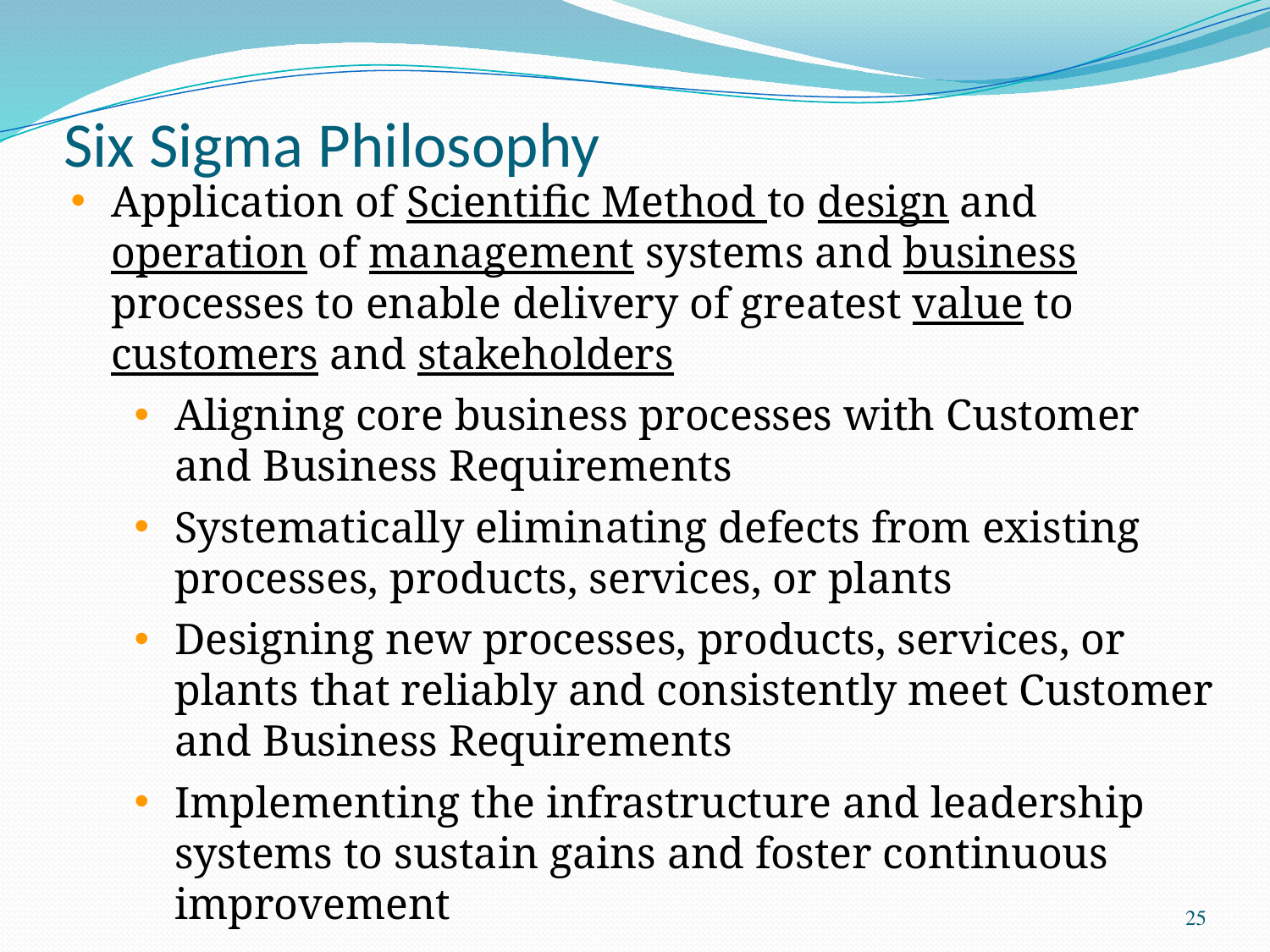

# Six Sigma Philosophy
Application of Scientific Method to design and operation of management systems and business processes to enable delivery of greatest value to customers and stakeholders
Aligning core business processes with Customer and Business Requirements
Systematically eliminating defects from existing processes, products, services, or plants
Designing new processes, products, services, or plants that reliably and consistently meet Customer and Business Requirements
Implementing the infrastructure and leadership systems to sustain gains and foster continuous improvement
25